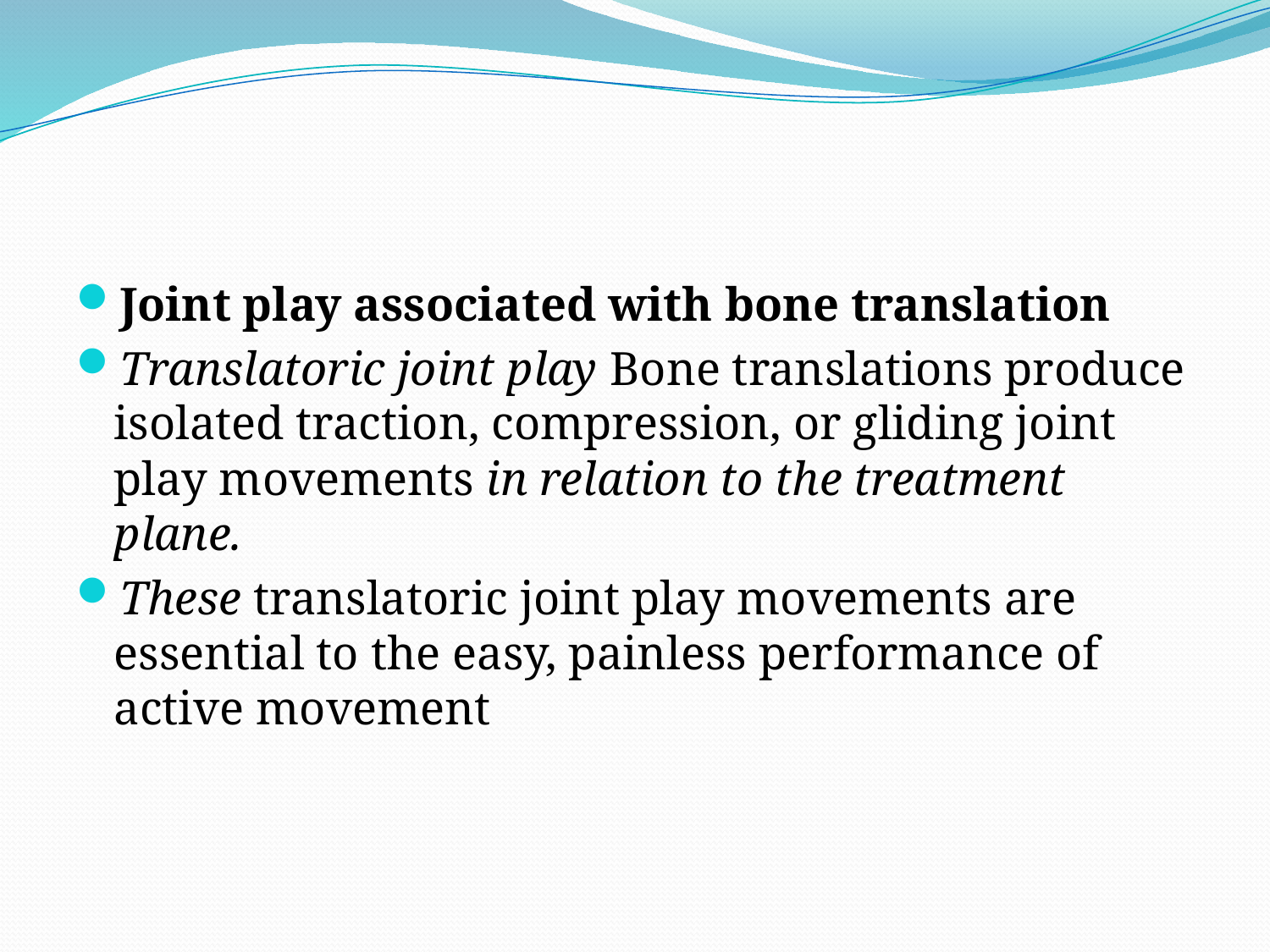

#
Joint play associated with bone translation
Translatoric joint play Bone translations produce isolated traction, compression, or gliding joint play movements in relation to the treatment plane.
These translatoric joint play movements are essential to the easy, painless performance of active movement